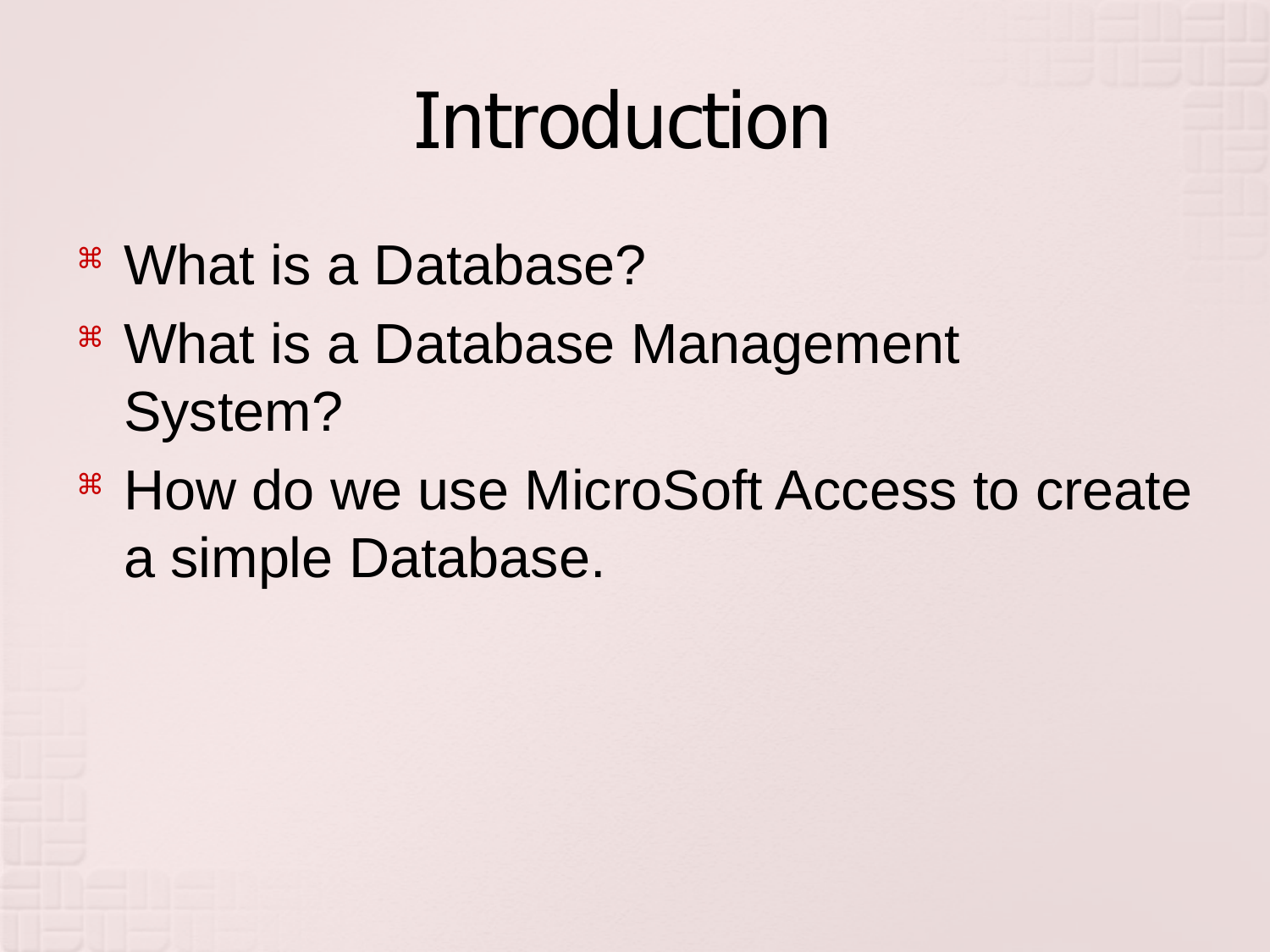

# Introduction
What is a Database?
What is a Database Management System?
How do we use MicroSoft Access to create a simple Database.